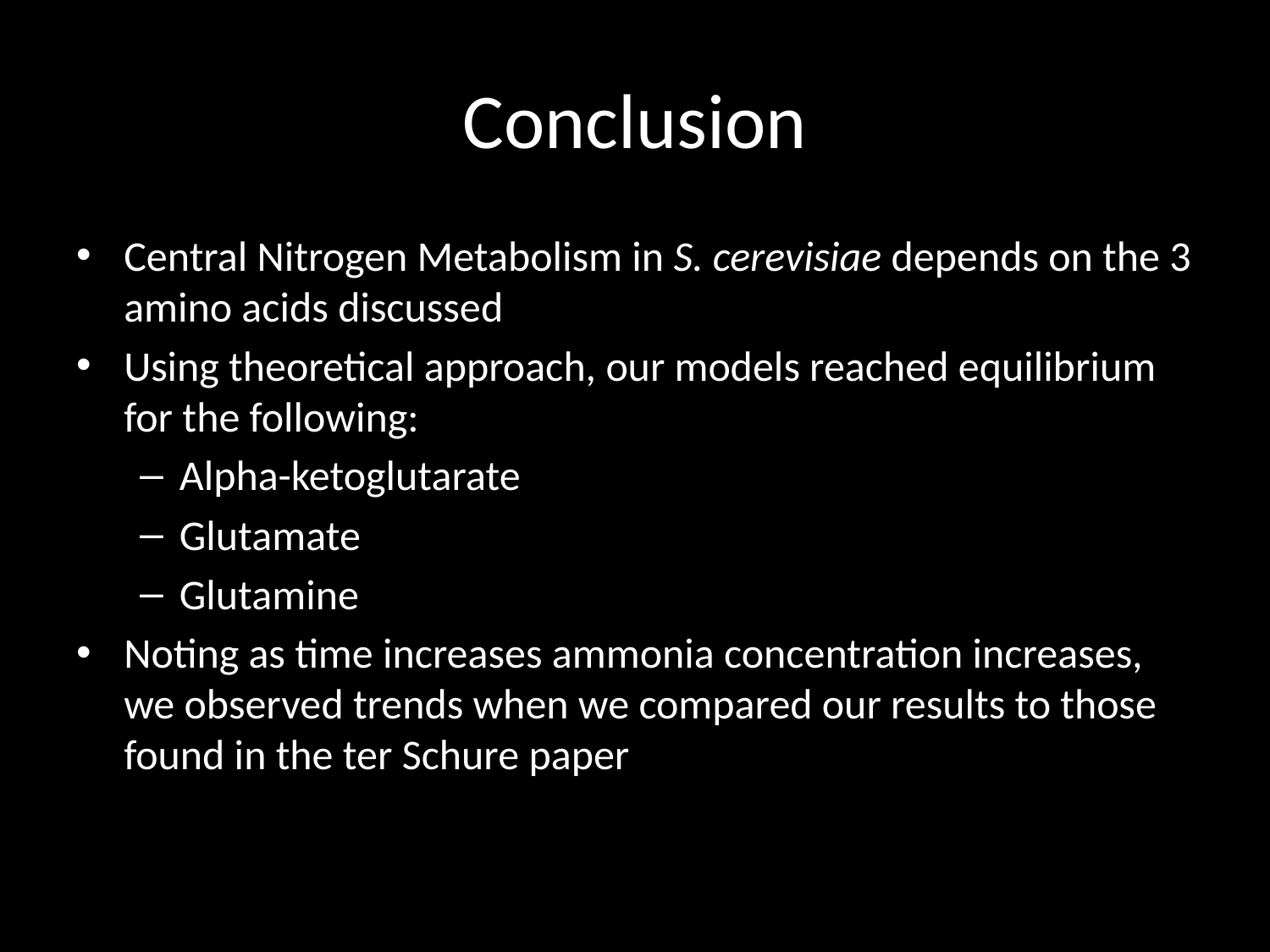

# Conclusion
Central Nitrogen Metabolism in S. cerevisiae depends on the 3 amino acids discussed
Using theoretical approach, our models reached equilibrium for the following:
Alpha-ketoglutarate
Glutamate
Glutamine
Noting as time increases ammonia concentration increases, we observed trends when we compared our results to those found in the ter Schure paper